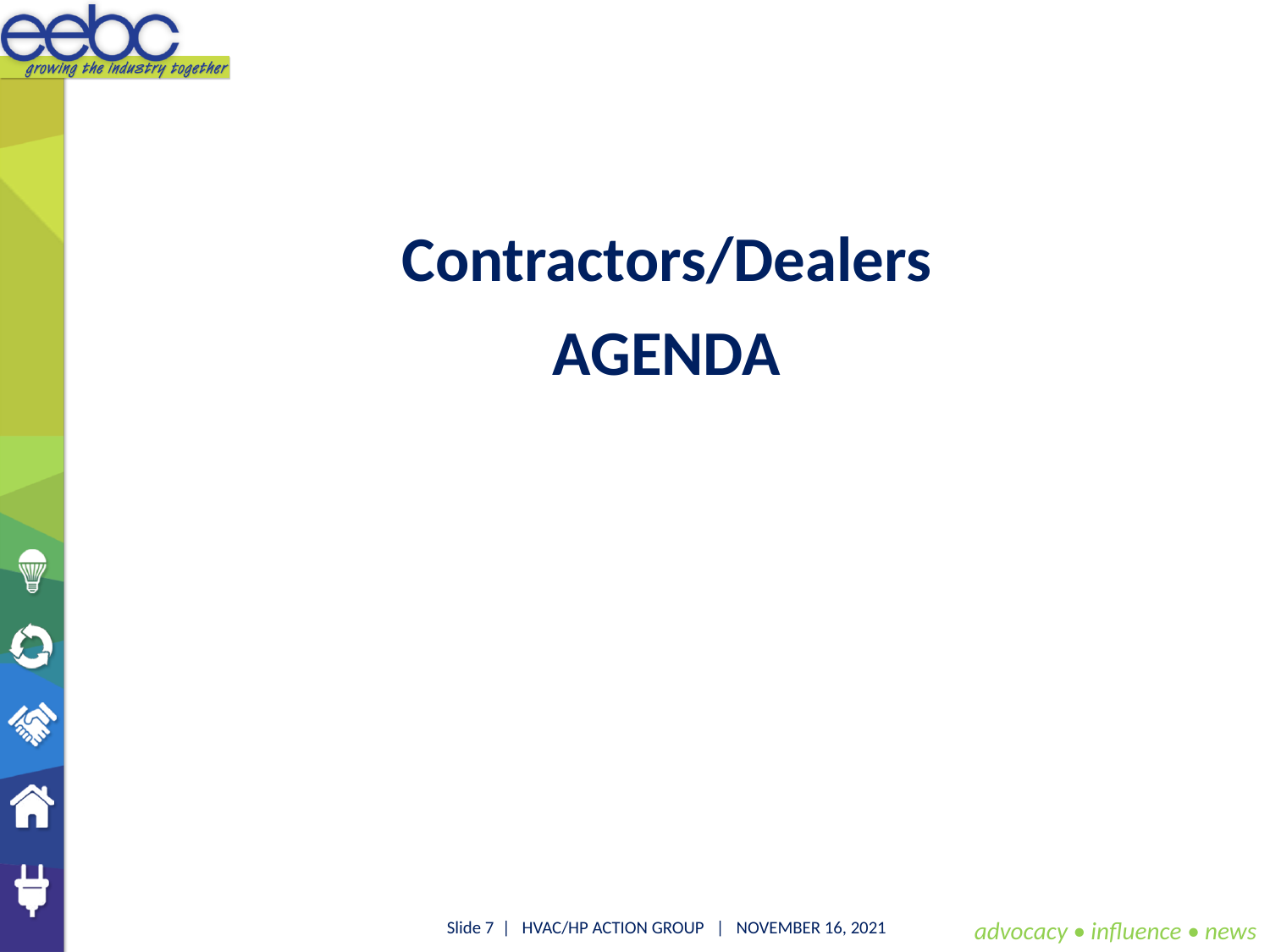

Contractors/Dealers
AGENDA
advocacy • influence • news
Slide 7  |   HVAC/HP ACTION GROUP   |   NOVEMBER 16, 2021